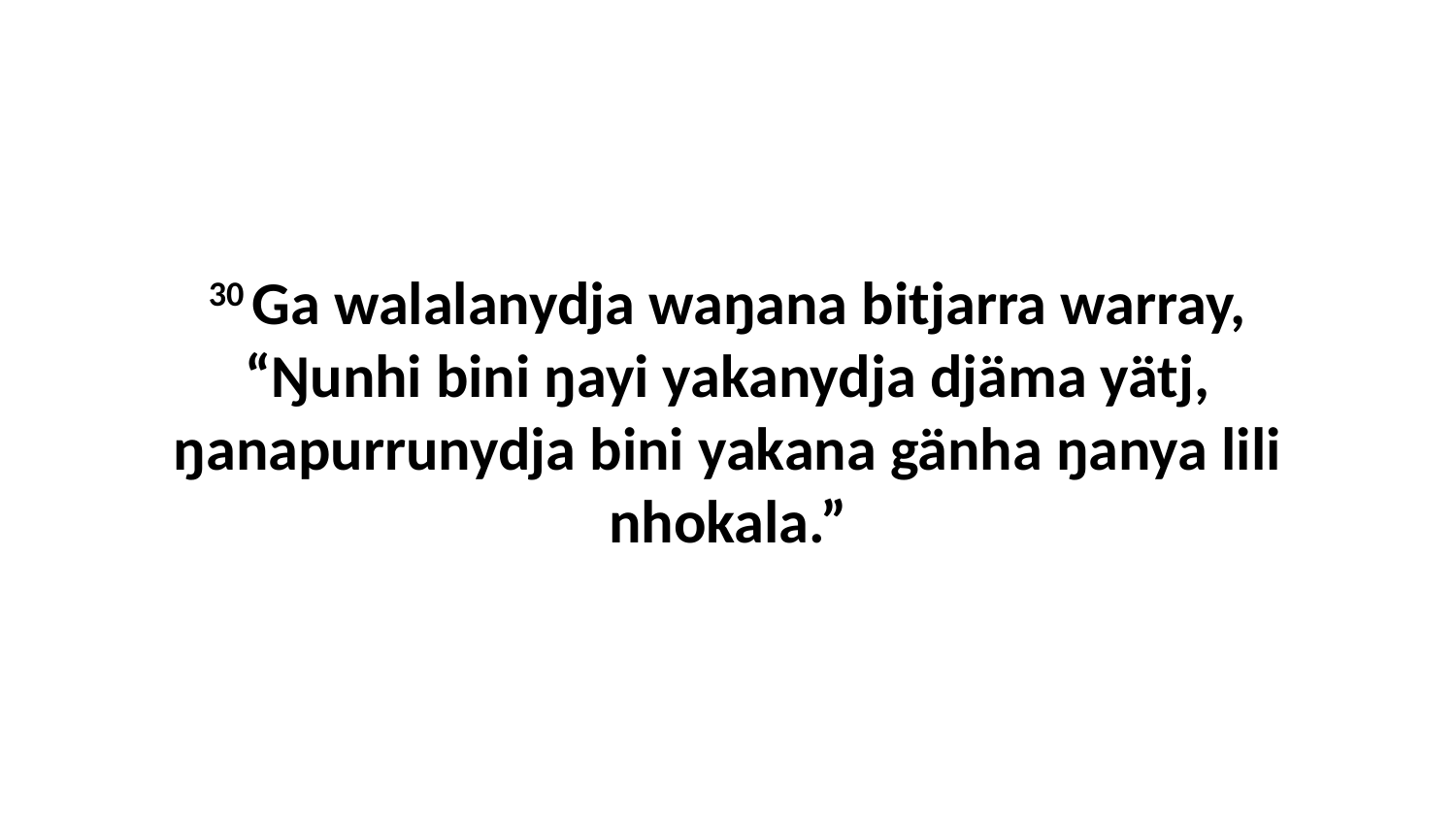

30 Ga walalanydja waŋana bitjarra warray, “Ŋunhi bini ŋayi yakanydja djäma yätj, ŋanapurrunydja bini yakana gänha ŋanya lili nhokala.”